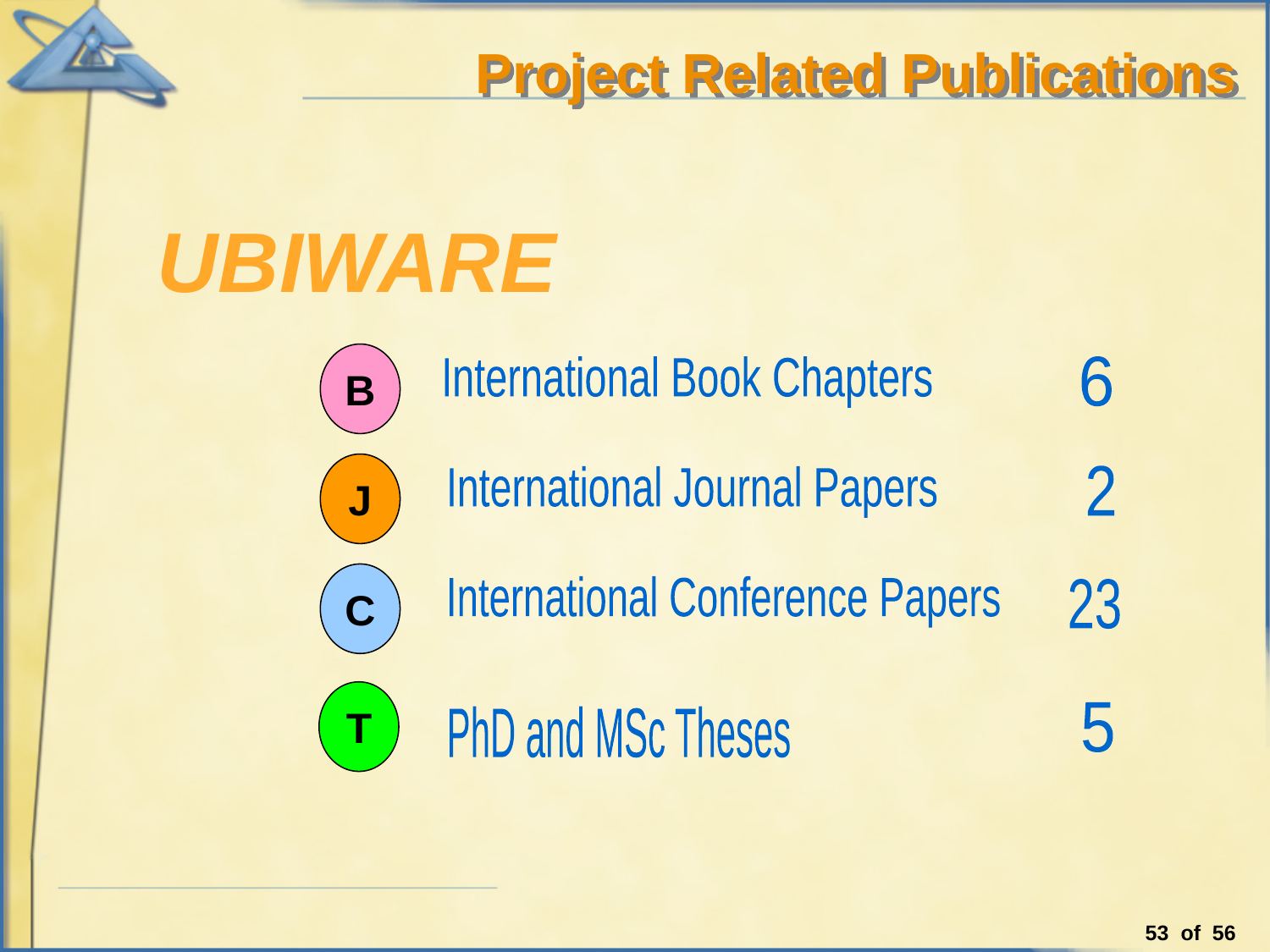

Project Related Publications
UBIWARE
B
International Book Chapters
6
J
2
International Journal Papers
C
International Conference Papers
23
T
5
PhD and MSc Theses
53  of  56